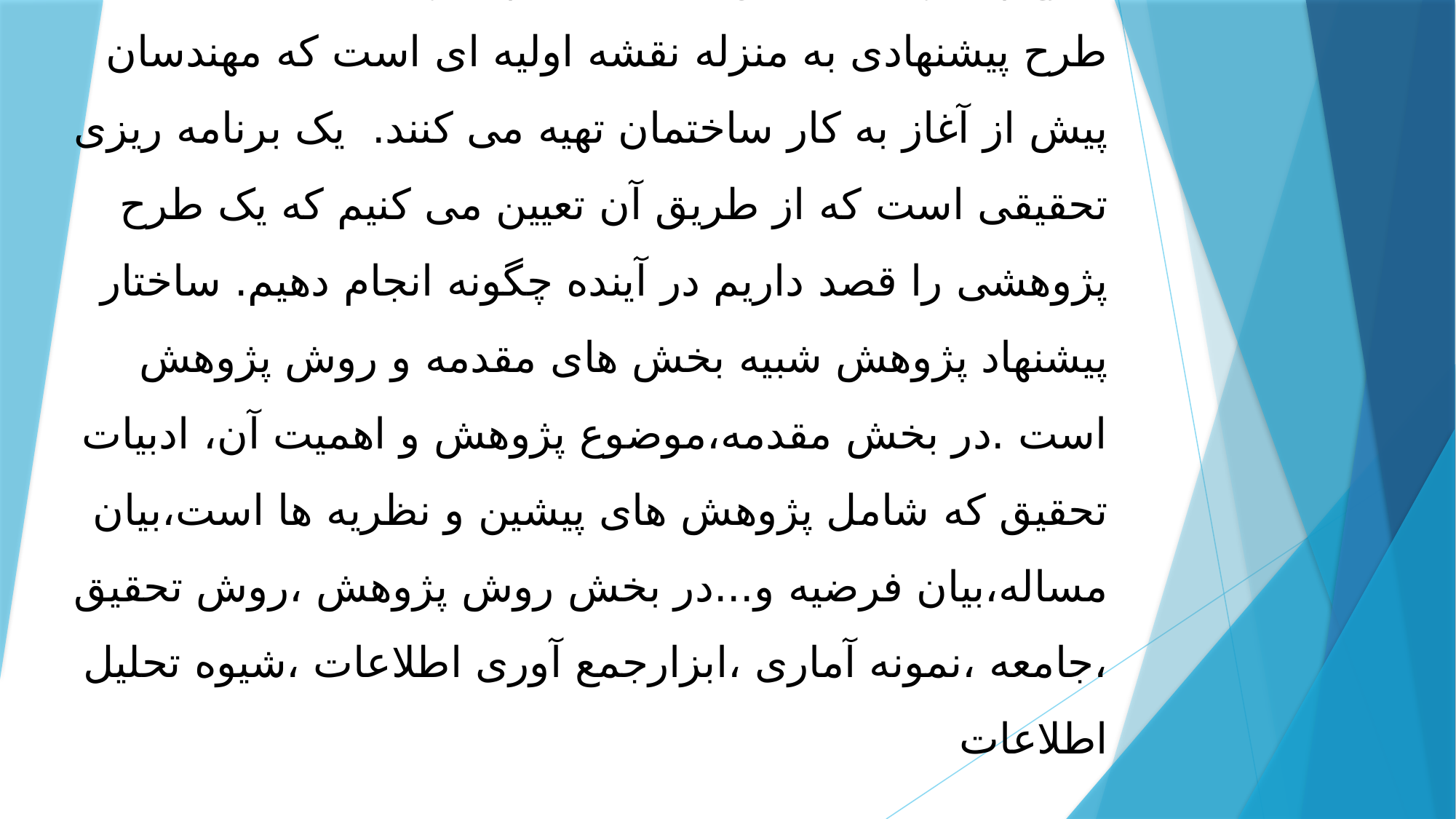

# طرح پیشنهادی تحقیق proposal (پیشنهاده) طرح پیشنهادی به منزله نقشه اولیه ای است که مهندسان پیش از آغاز به کار ساختمان تهیه می کنند.  یک برنامه ریزی تحقیقی است که از طریق آن تعیین می کنیم که یک طرح پژوهشی را قصد داریم در آینده چگونه انجام دهیم. ساختار پیشنهاد پژوهش شبیه بخش های مقدمه و روش پژوهش است .در بخش مقدمه،موضوع پژوهش و اهمیت آن، ادبیات تحقیق که شامل پژوهش های پیشین و نظریه ها است،بیان مساله،بیان فرضیه و...در بخش روش پژوهش ،روش تحقیق ،جامعه ،نمونه آماری ،ابزارجمع آوری اطلاعات ،شیوه تحلیل اطلاعات